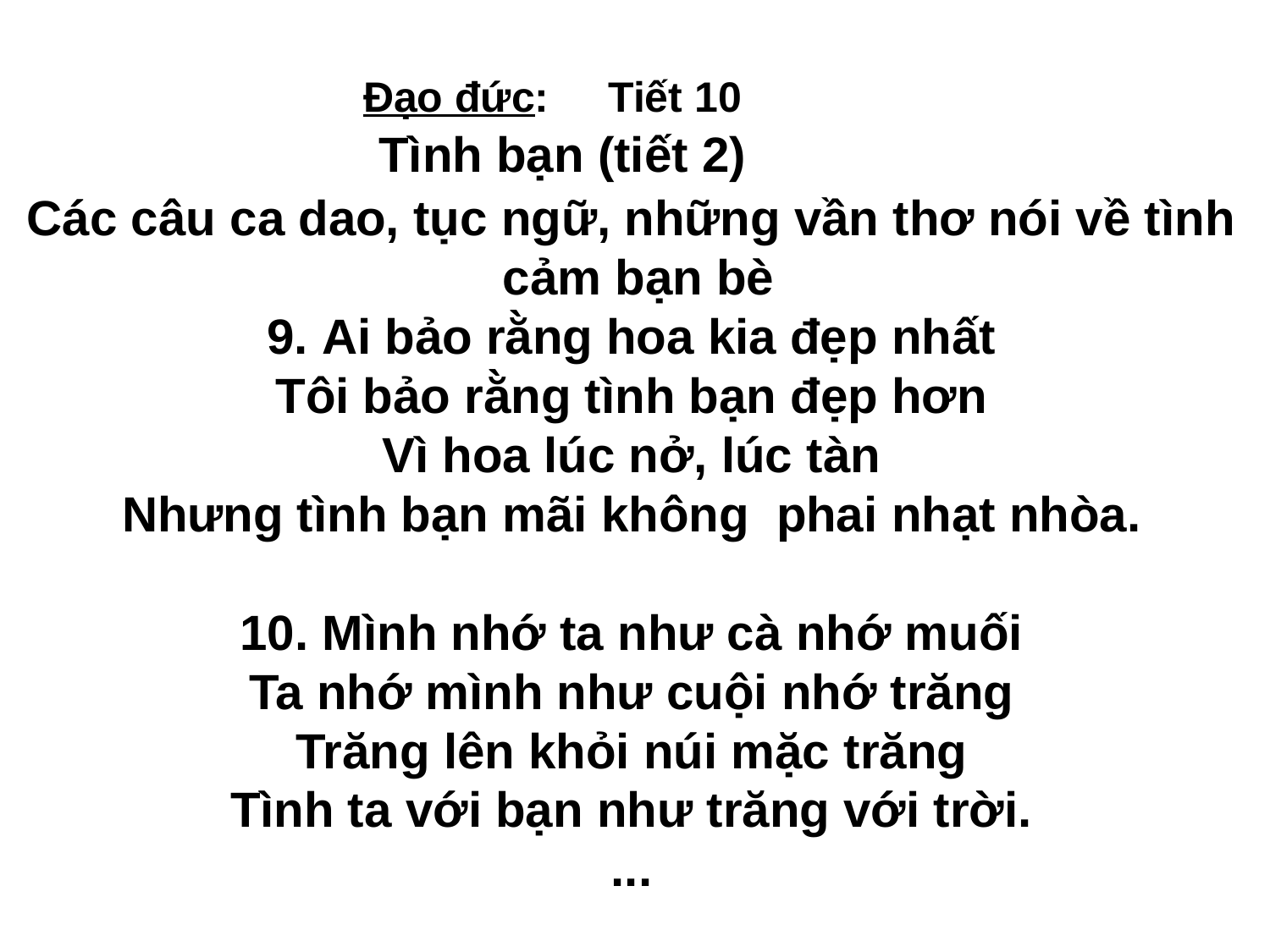

Đạo đức:     Tiết 10
Tình bạn (tiết 2)
Các câu ca dao, tục ngữ, những vần thơ nói về tình
 cảm bạn bè
9. Ai bảo rằng hoa kia đẹp nhất
Tôi bảo rằng tình bạn đẹp hơn
Vì hoa lúc nở, lúc tàn
Nhưng tình bạn mãi không  phai nhạt nhòa.

10. Mình nhớ ta như cà nhớ muối
Ta nhớ mình như cuội nhớ trăng
Trăng lên khỏi núi mặc trăng
Tình ta với bạn như trăng với trời.
...